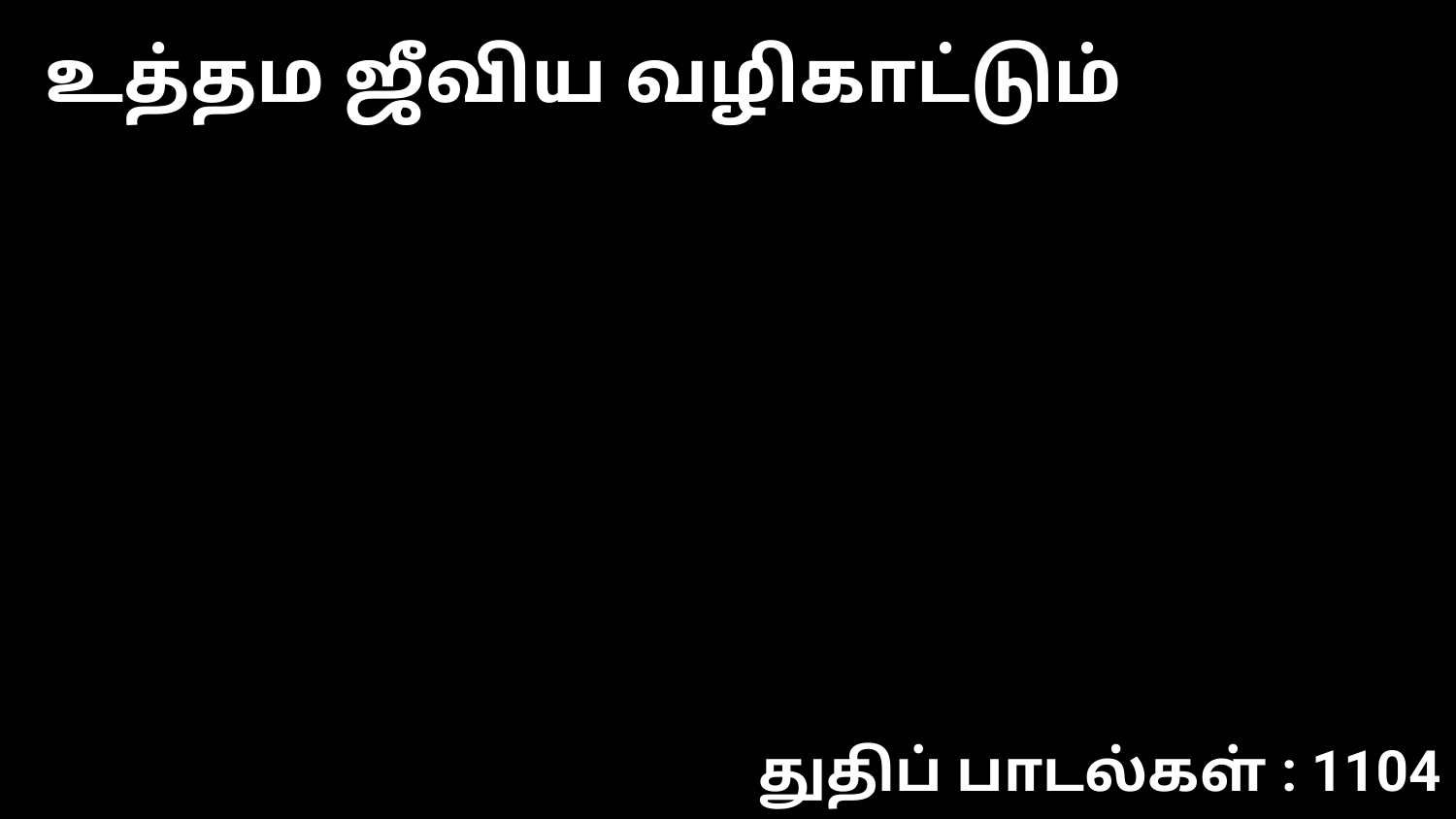

உத்தம ஜீவிய வழிகாட்டும்
துதிப் பாடல்கள் : 1104